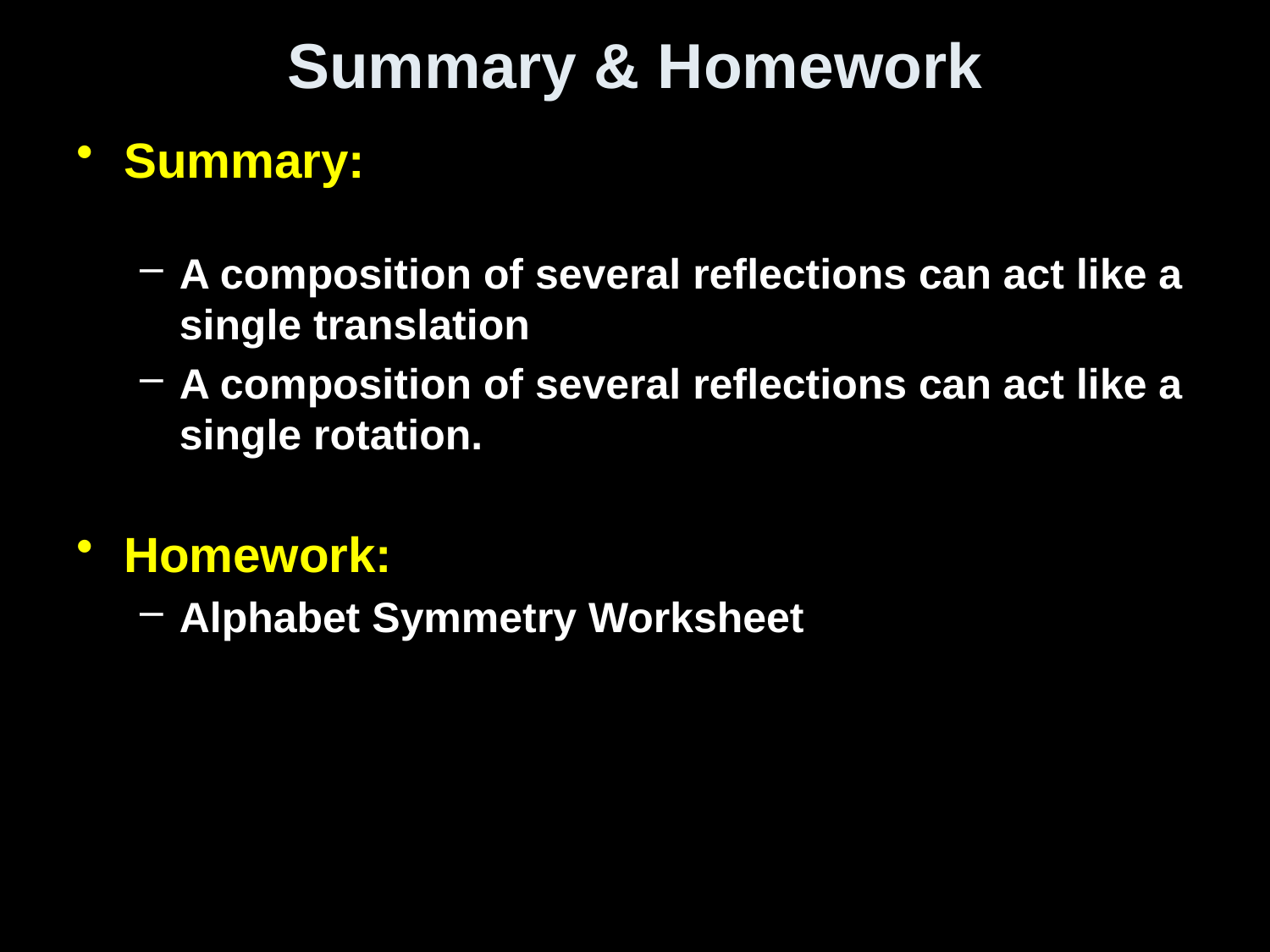

# Summary & Homework
Summary:

A composition of several reflections can act like a single translation
A composition of several reflections can act like a single rotation.

Homework:
Alphabet Symmetry Worksheet